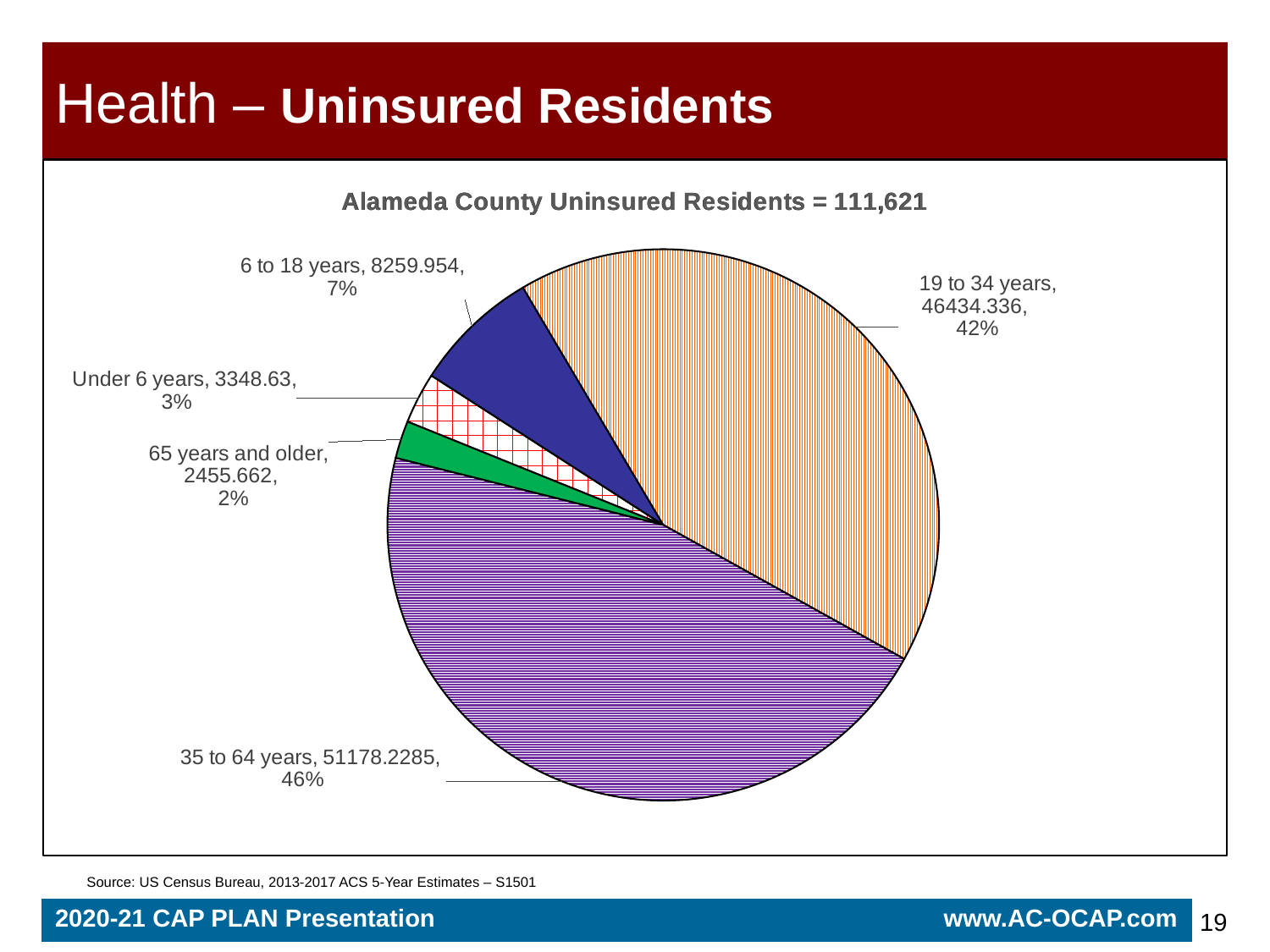

Health – Uninsured Residents

### Chart: Alameda County Uninsured Residents = 111,621

| Category |
|---|

### Chart: Alameda County Uninsured Residents = 111,621

| Category | Poverty - AC |
|---|---|
|     Under 6 years | 3348.6299999999997 |
|     6 to 18 years | 8259.954 |
|     19 to 34 years | 46434.336 |
|     35 to 64 years | 51178.2285 |
|   65 years and older | 2455.662 |
Source: US Census Bureau, 2013-2017 ACS 5-Year Estimates – S1501
2020-21 CAP PLAN Presentation                                                                         www.AC-OCAP.com
19